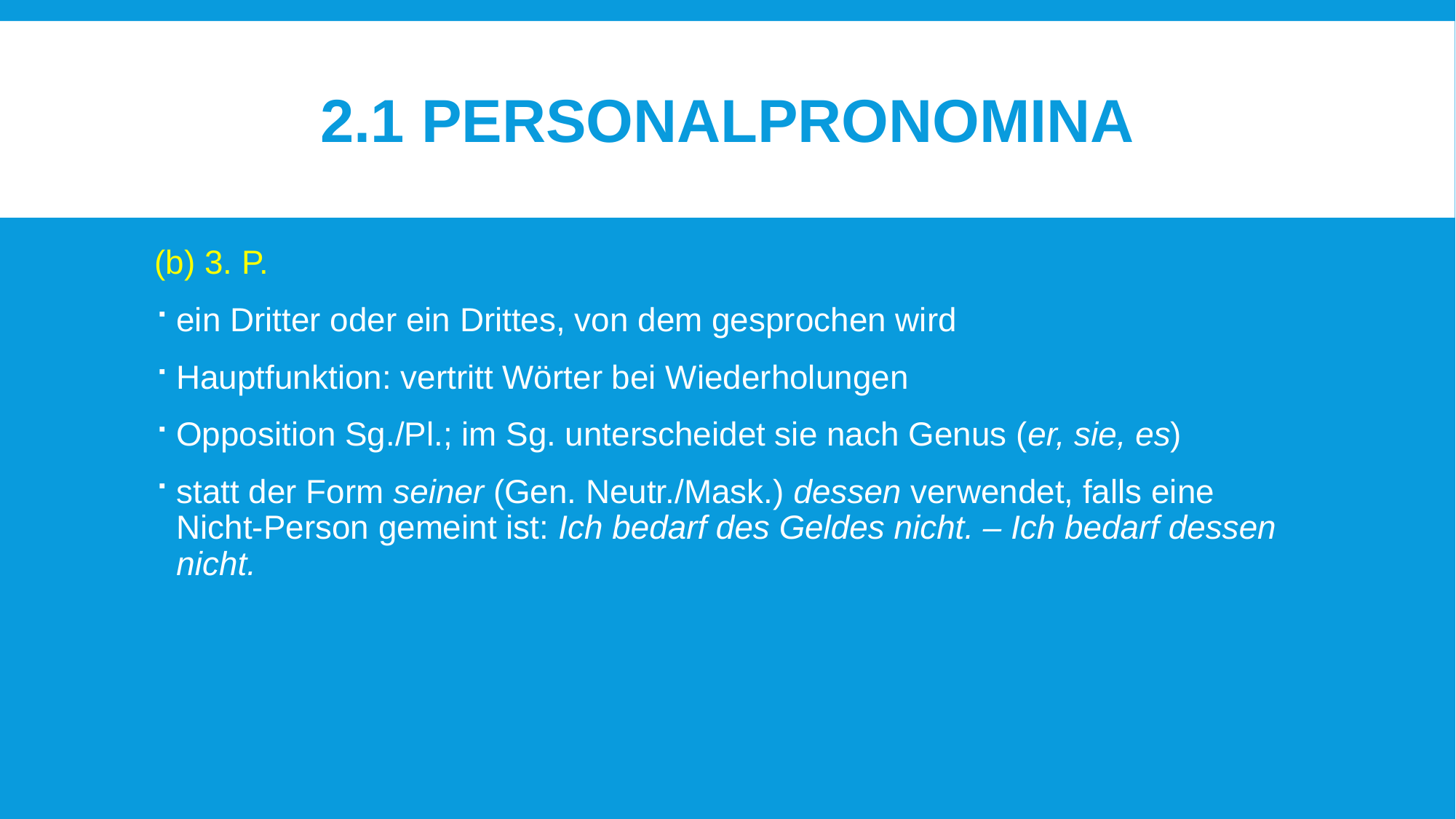

# 2.1 Personalpronomina
(b) 3. P.
ein Dritter oder ein Drittes, von dem gesprochen wird
Hauptfunktion: vertritt Wörter bei Wiederholungen
Opposition Sg./Pl.; im Sg. unterscheidet sie nach Genus (er, sie, es)
statt der Form seiner (Gen. Neutr./Mask.) dessen verwendet, falls eine Nicht-Person gemeint ist: Ich bedarf des Geldes nicht. – Ich bedarf dessen nicht.